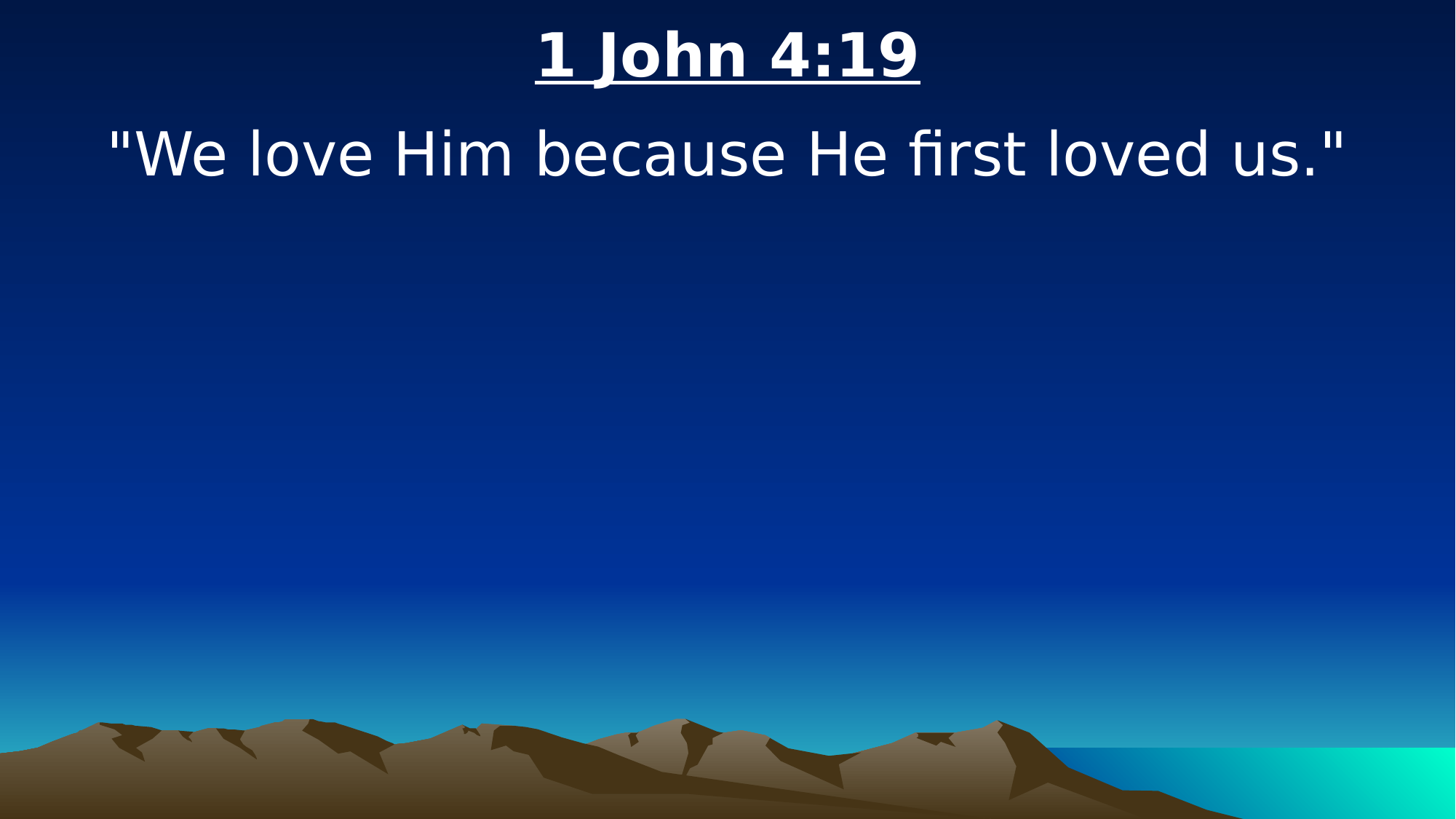

1 John 4:19
"We love Him because He first loved us."